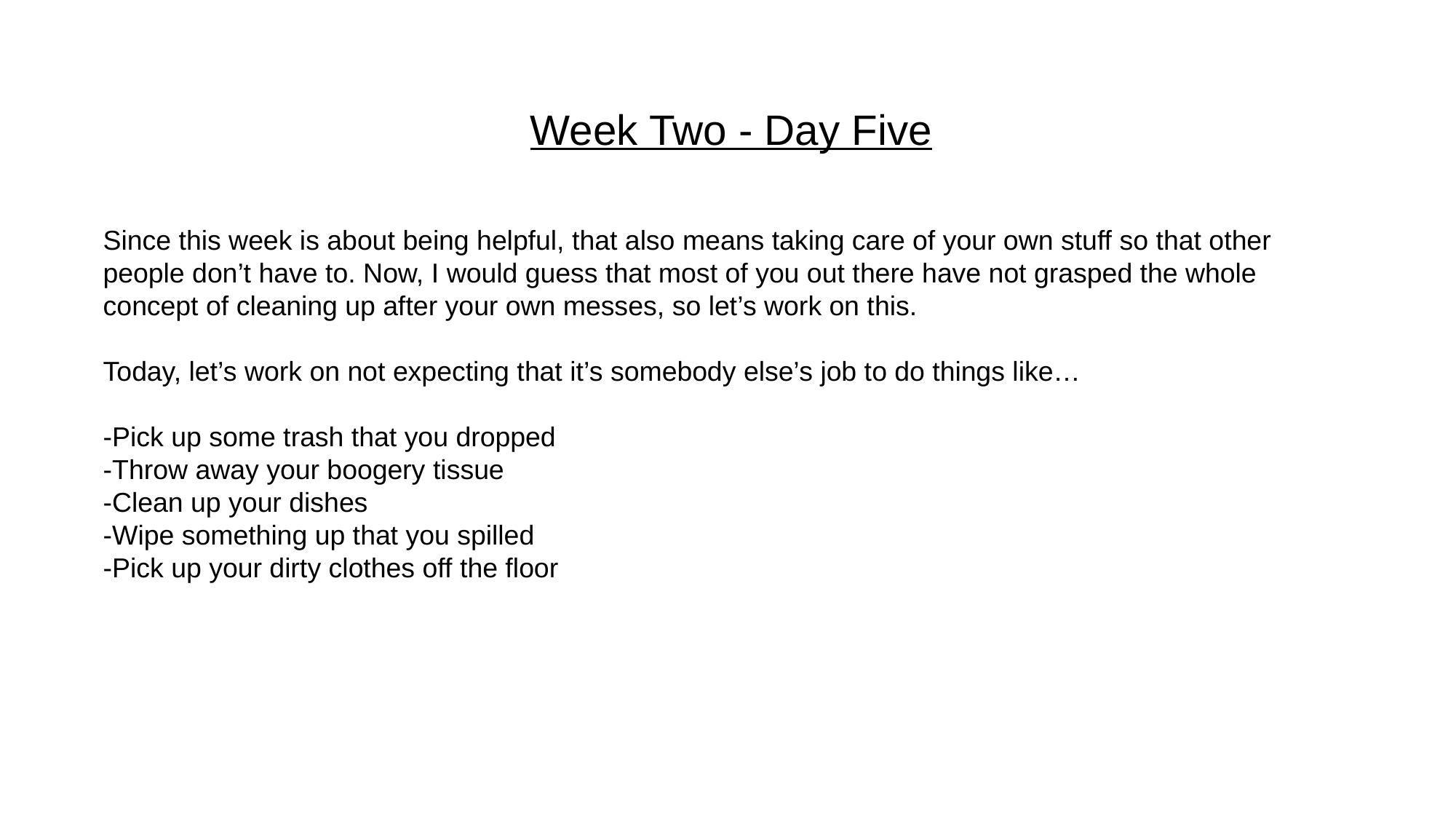

Week Two - Day Five

Since this week is about being helpful, that also means taking care of your own stuff so that other people don’t have to. Now, I would guess that most of you out there have not grasped the whole concept of cleaning up after your own messes, so let’s work on this.

Today, let’s work on not expecting that it’s somebody else’s job to do things like…

-Pick up some trash that you dropped
-Throw away your boogery tissue
-Clean up your dishes
-Wipe something up that you spilled
-Pick up your dirty clothes off the floor